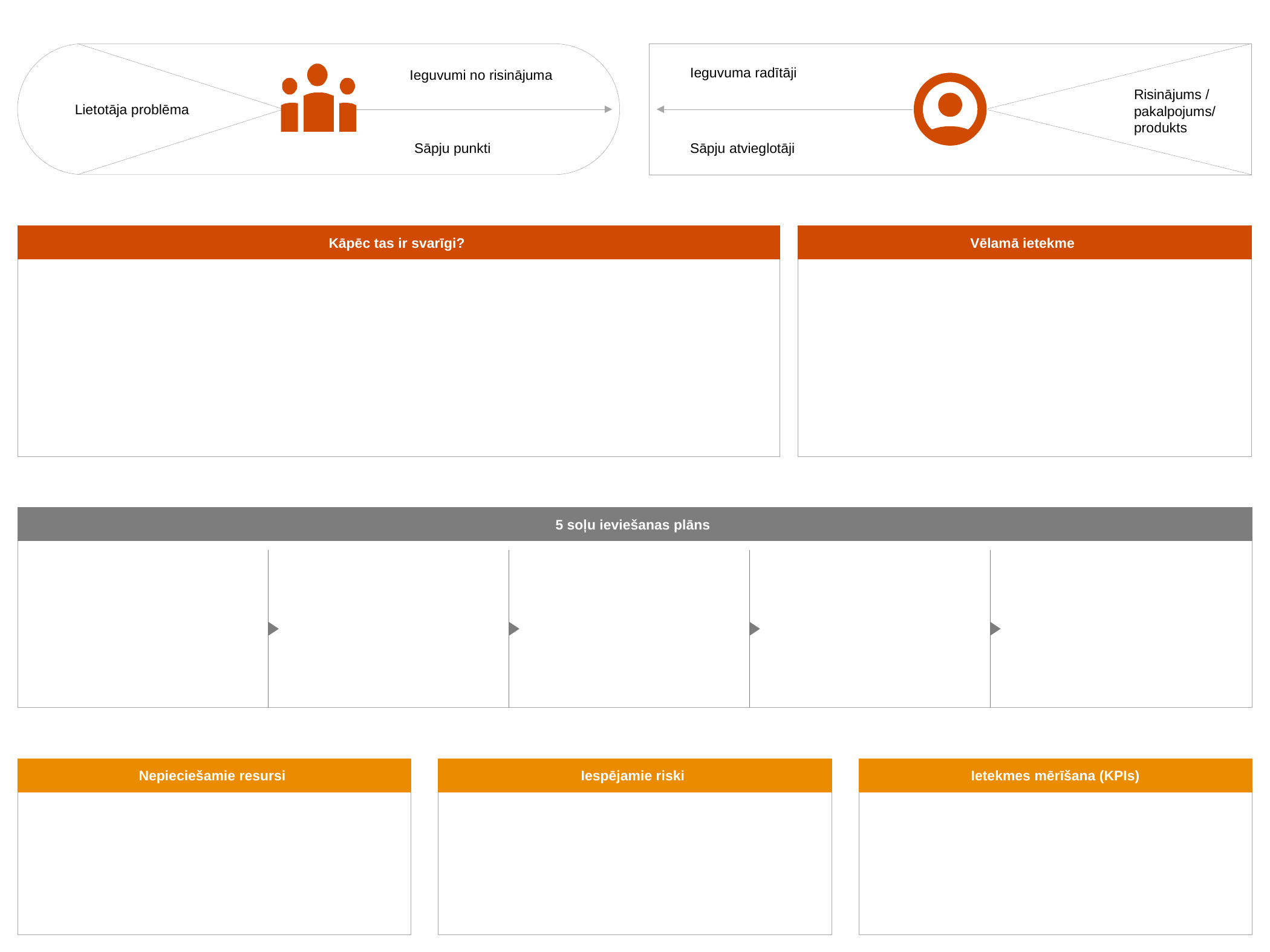

Ieguvuma radītāji
Ieguvumi no risinājuma

Risinājums / pakalpojums/
produkts
Lietotāja problēma
Sāpju punkti
Sāpju atvieglotāji
Kāpēc tas ir svarīgi?

Vēlamā ietekme

5 soļu ieviešanas plāns

Nepieciešamie resursi

Iespējamie riski

Ietekmes mērīšana (KPIs)